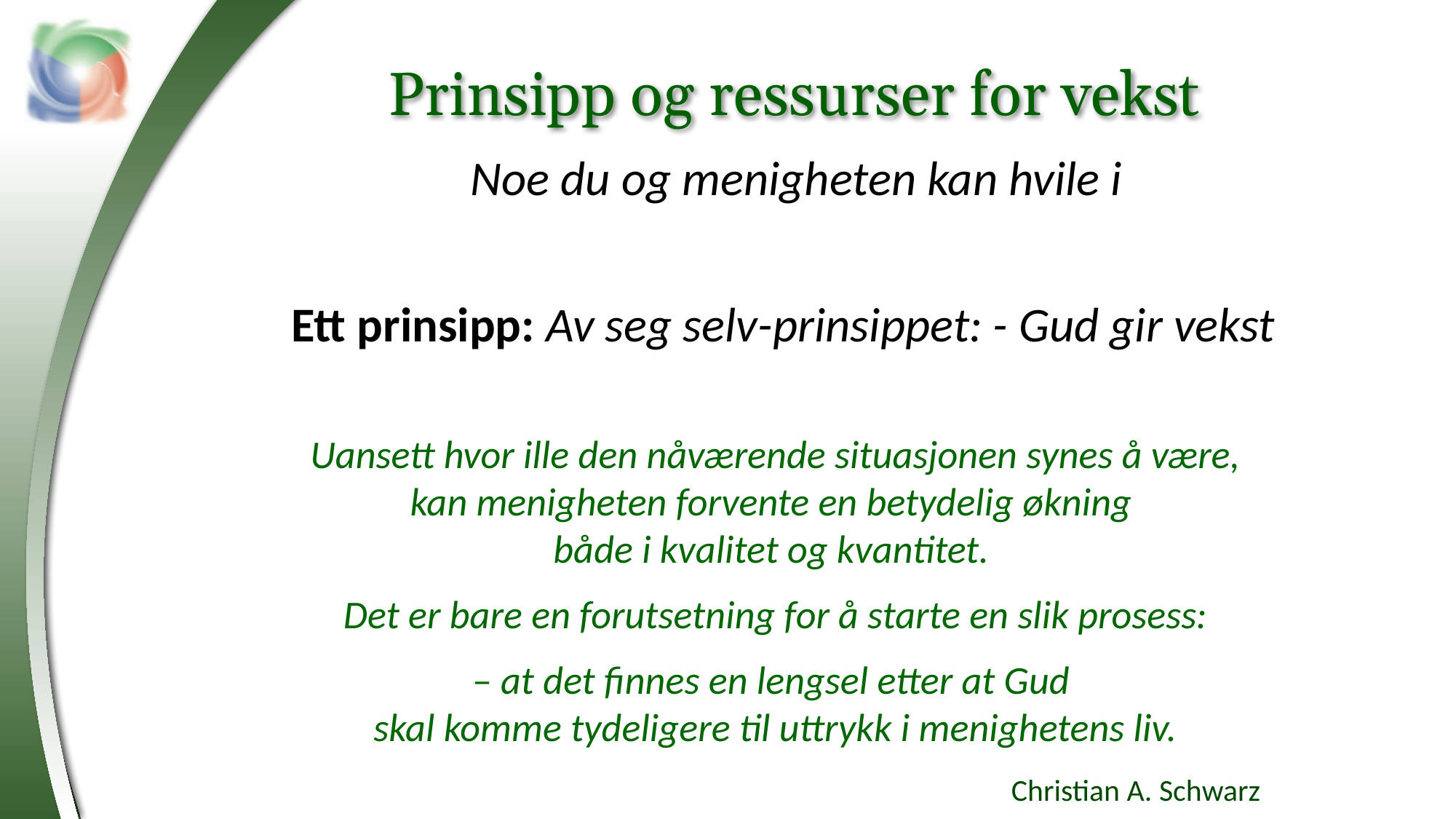

Prinsipp og ressurser for vekst
Noe du og menigheten kan hvile i
Ett prinsipp: Av seg selv-prinsippet: - Gud gir vekst
Uansett hvor ille den nåværende situasjonen synes å være, kan menigheten forvente en betydelig økning
både i kvalitet og kvantitet.
Det er bare en forutsetning for å starte en slik prosess:
– at det finnes en lengsel etter at Gud
skal komme tydeligere til uttrykk i menighetens liv.
Christian A. Schwarz